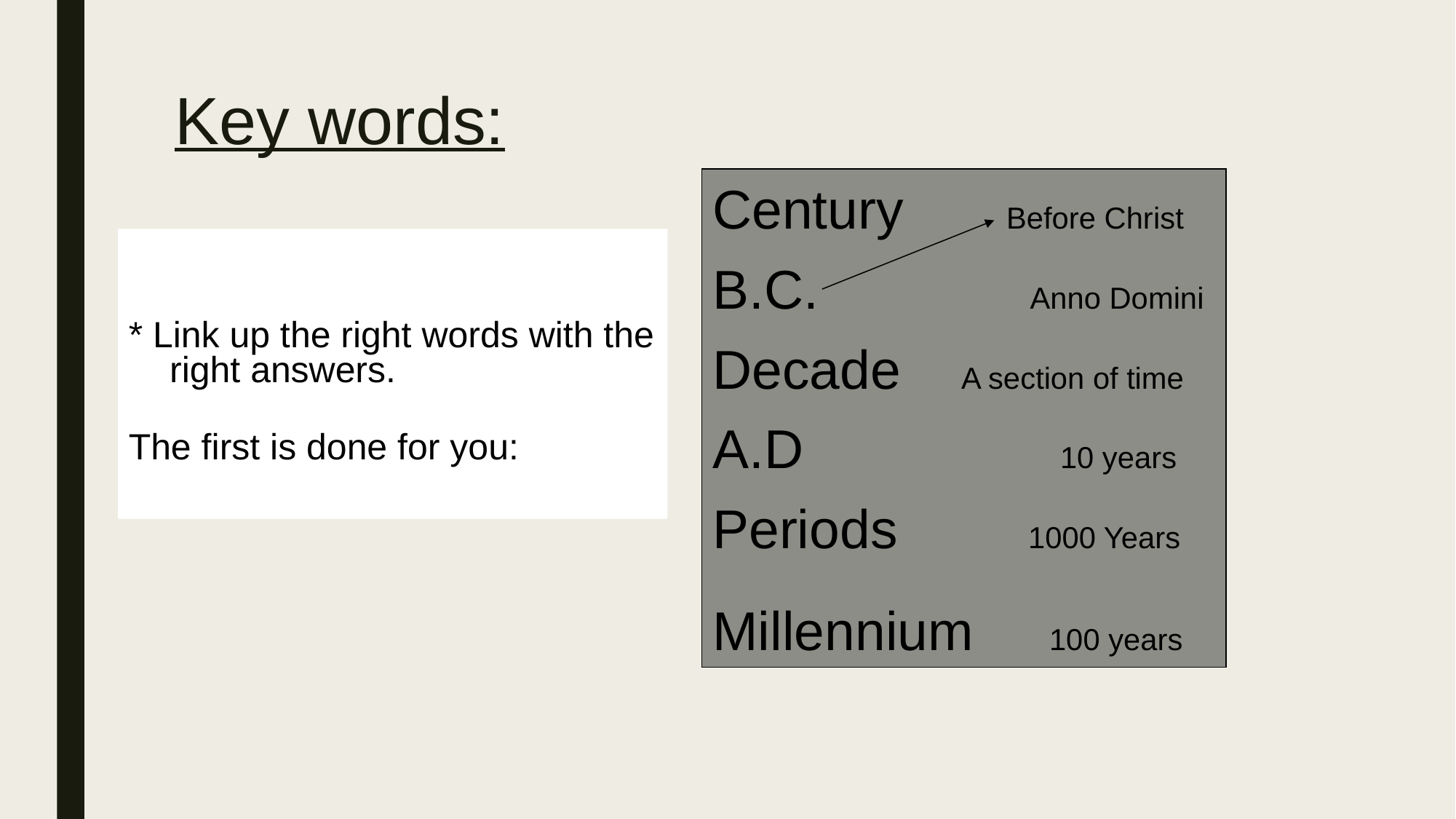

# Key words:
Century	     Before Christ

B.C.              Anno Domini

Decade    A section of time

A.D                 10 years

Periods              1000 Years

Millennium     100 years

* Link up the right words with the right answers.
The first is done for you: